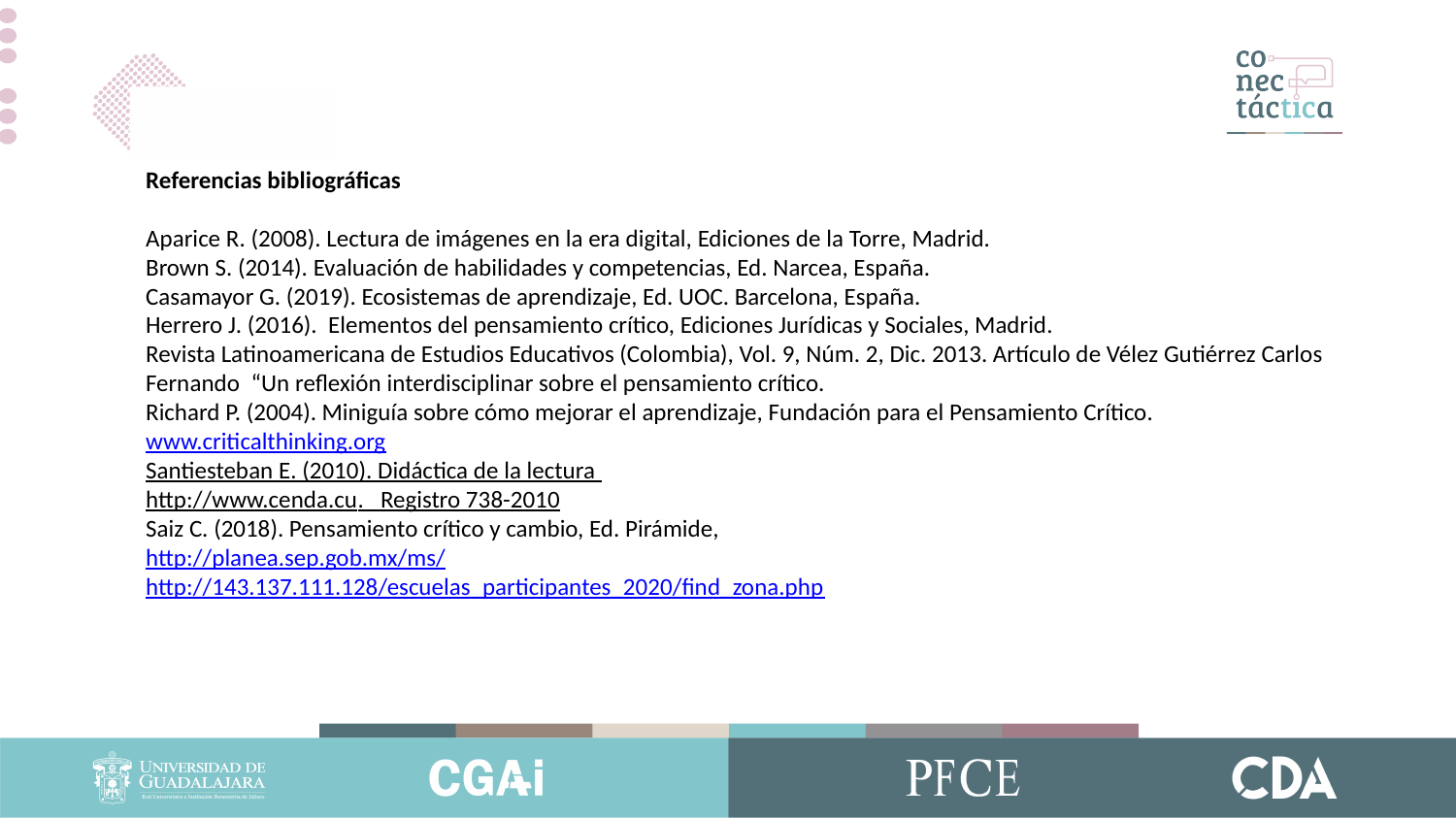

Referencias bibliográficas

Aparice R. (2008). Lectura de imágenes en la era digital, Ediciones de la Torre, Madrid.
Brown S. (2014). Evaluación de habilidades y competencias, Ed. Narcea, España.
Casamayor G. (2019). Ecosistemas de aprendizaje, Ed. UOC. Barcelona, España.
Herrero J. (2016).  Elementos del pensamiento crítico, Ediciones Jurídicas y Sociales, Madrid.
Revista Latinoamericana de Estudios Educativos (Colombia), Vol. 9, Núm. 2, Dic. 2013. Artículo de Vélez Gutiérrez Carlos Fernando  “Un reflexión interdisciplinar sobre el pensamiento crítico.
Richard P. (2004). Miniguía sobre cómo mejorar el aprendizaje, Fundación para el Pensamiento Crítico. www.criticalthinking.org
Santiesteban E. (2010). Didáctica de la lectura
http://www.cenda.cu.   Registro 738-2010
Saiz C. (2018). Pensamiento crítico y cambio, Ed. Pirámide,
http://planea.sep.gob.mx/ms/
http://143.137.111.128/escuelas_participantes_2020/find_zona.php